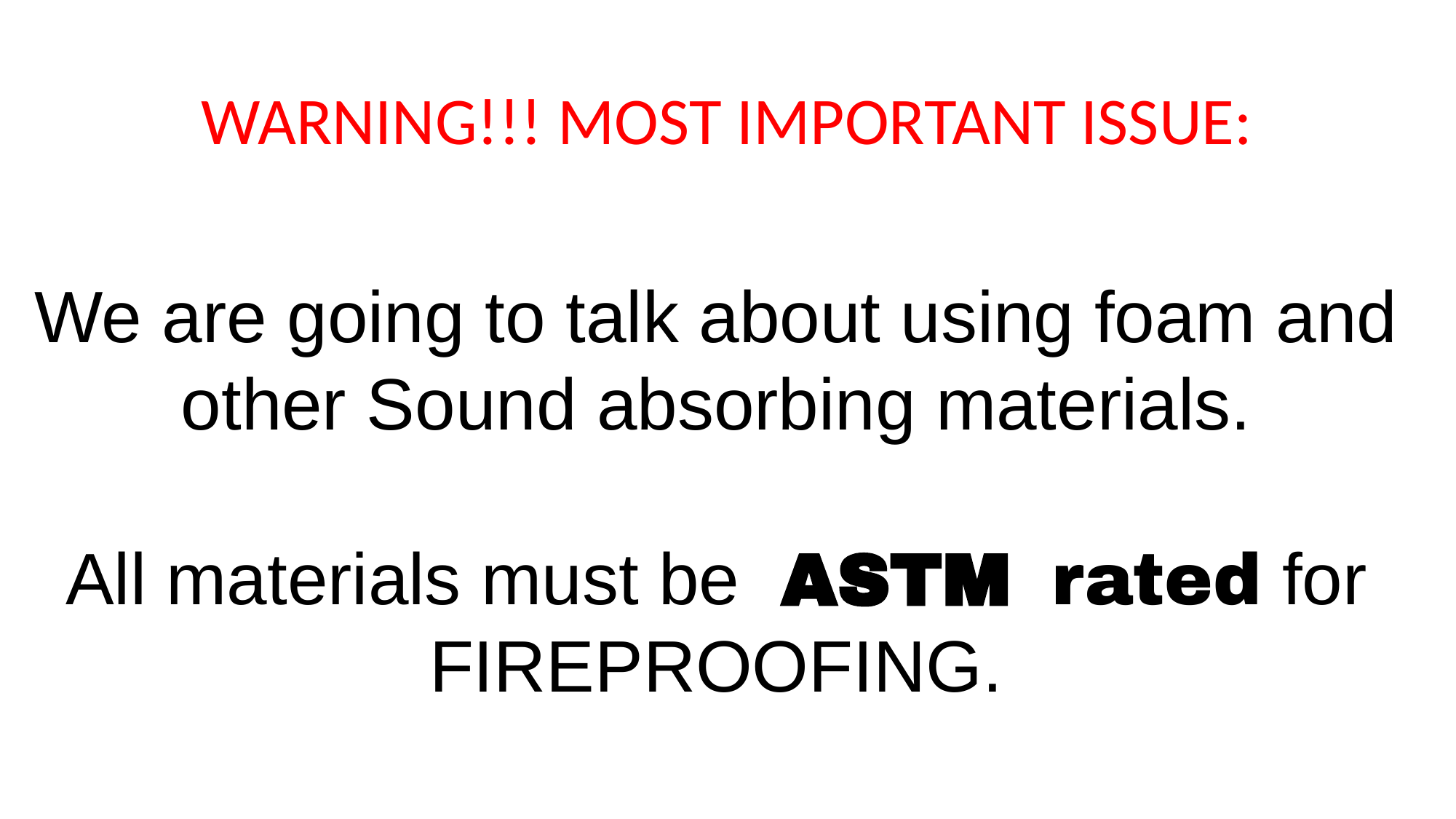

# WARNING!!! MOST IMPORTANT ISSUE:
We are going to talk about using foam and other Sound absorbing materials.

All materials must be  ASTM  rated for FIREPROOFING.